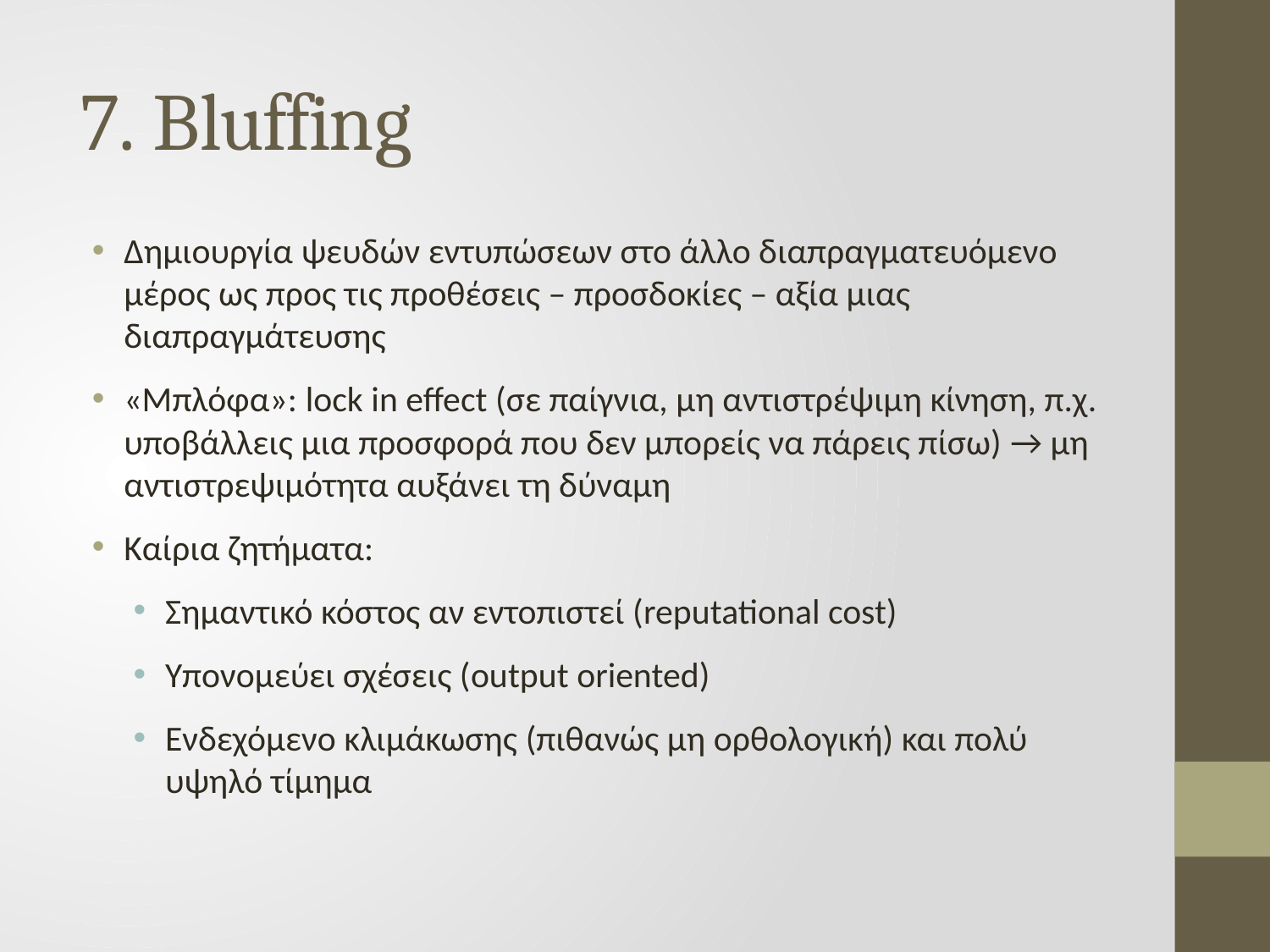

# 7. Bluffing
Δημιουργία ψευδών εντυπώσεων στο άλλο διαπραγματευόμενο μέρος ως προς τις προθέσεις – προσδοκίες – αξία μιας διαπραγμάτευσης
«Μπλόφα»: lock in effect (σε παίγνια, μη αντιστρέψιμη κίνηση, π.χ. υποβάλλεις μια προσφορά που δεν μπορείς να πάρεις πίσω) → μη αντιστρεψιμότητα αυξάνει τη δύναμη
Καίρια ζητήματα:
Σημαντικό κόστος αν εντοπιστεί (reputational cost)
Υπονομεύει σχέσεις (output oriented)
Ενδεχόμενο κλιμάκωσης (πιθανώς μη ορθολογική) και πολύ υψηλό τίμημα